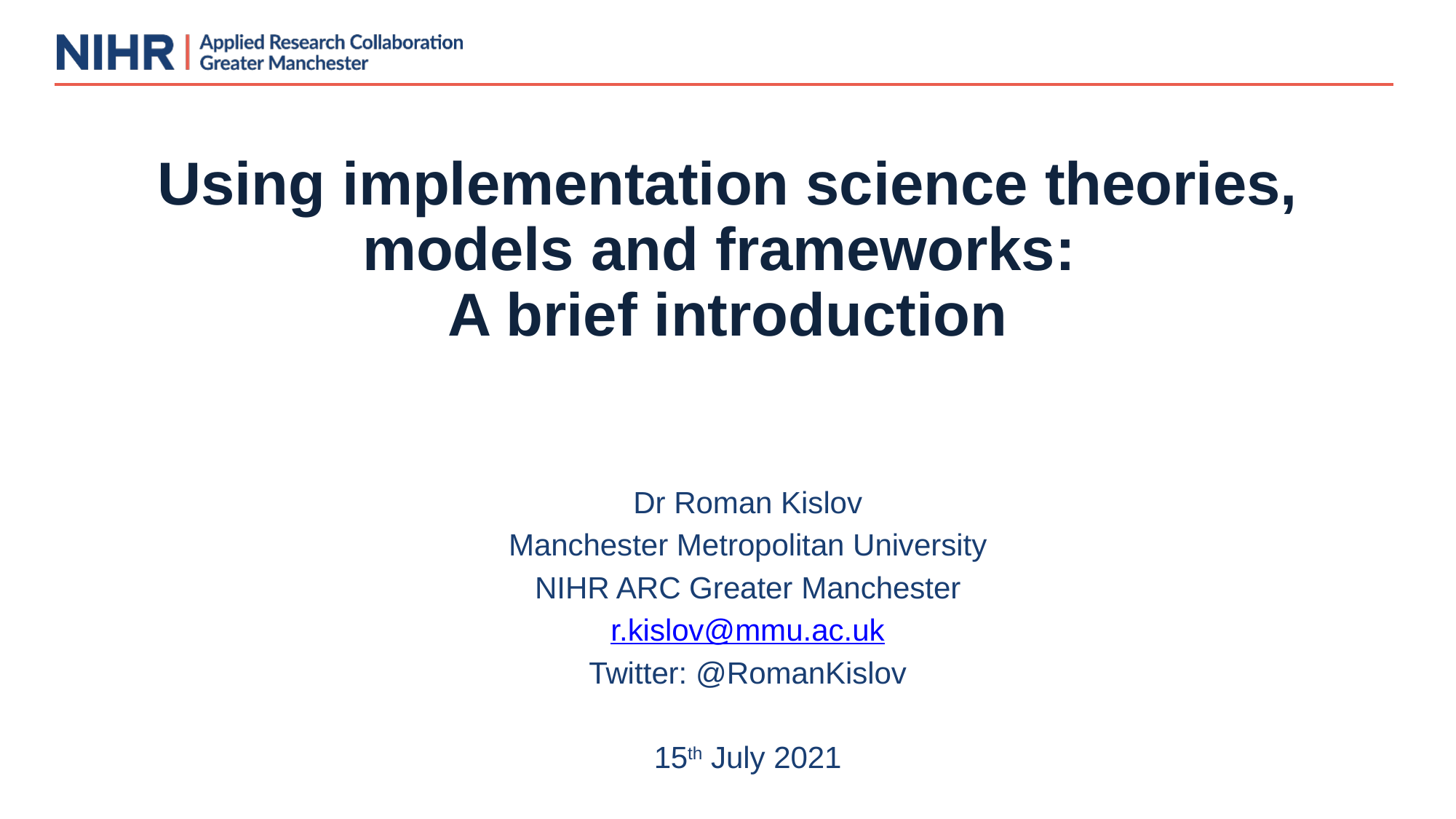

# Using implementation science theories, models and frameworks: A brief introduction
Dr Roman Kislov
Manchester Metropolitan University
NIHR ARC Greater Manchester
r.kislov@mmu.ac.uk
Twitter: @RomanKislov

15th July 2021